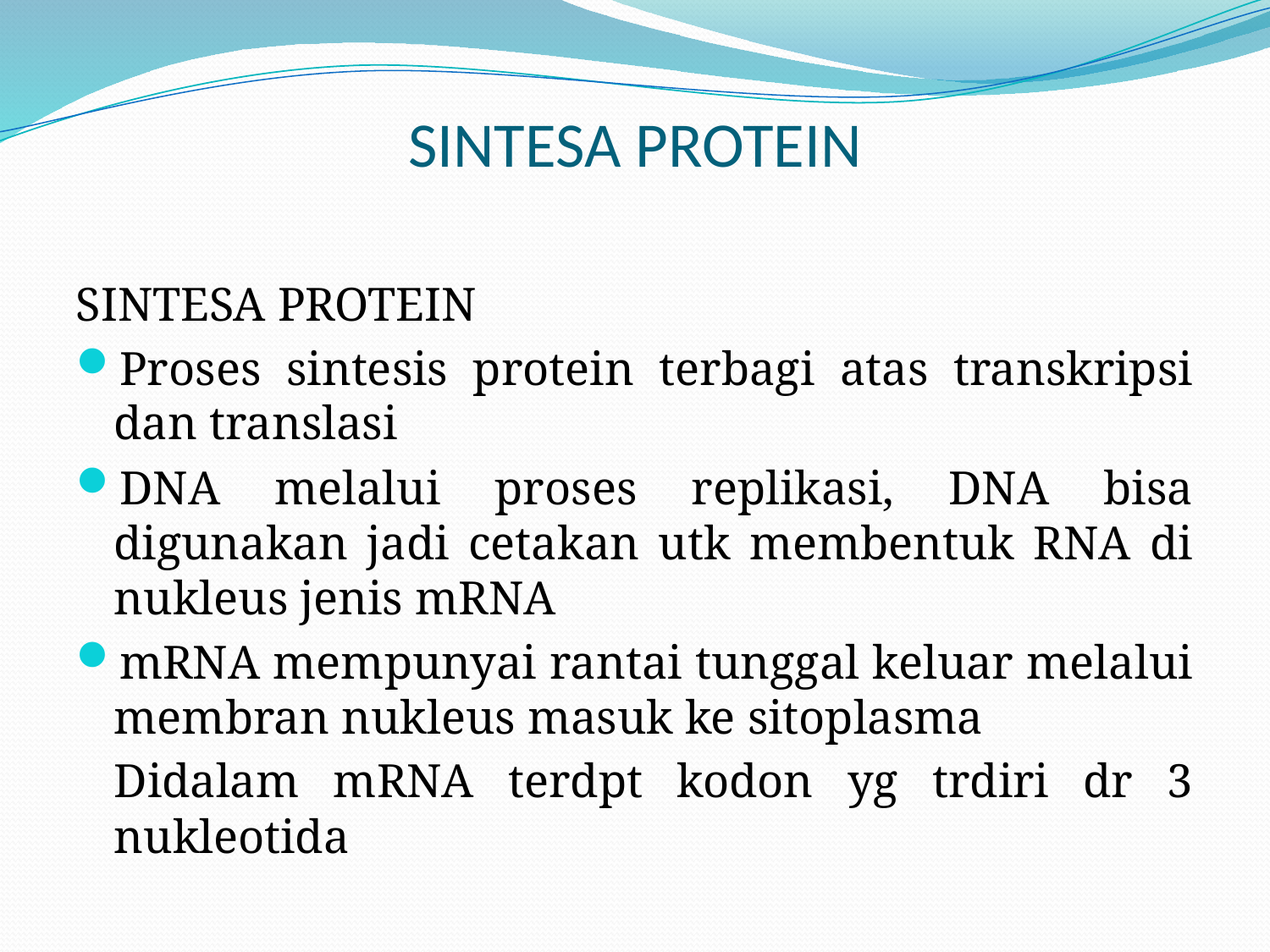

# SINTESA PROTEIN
SINTESA PROTEIN
Proses sintesis protein terbagi atas transkripsi dan translasi
DNA melalui proses replikasi, DNA bisa digunakan jadi cetakan utk membentuk RNA di nukleus jenis mRNA
mRNA mempunyai rantai tunggal keluar melalui membran nukleus masuk ke sitoplasma
	Didalam mRNA terdpt kodon yg trdiri dr 3 nukleotida